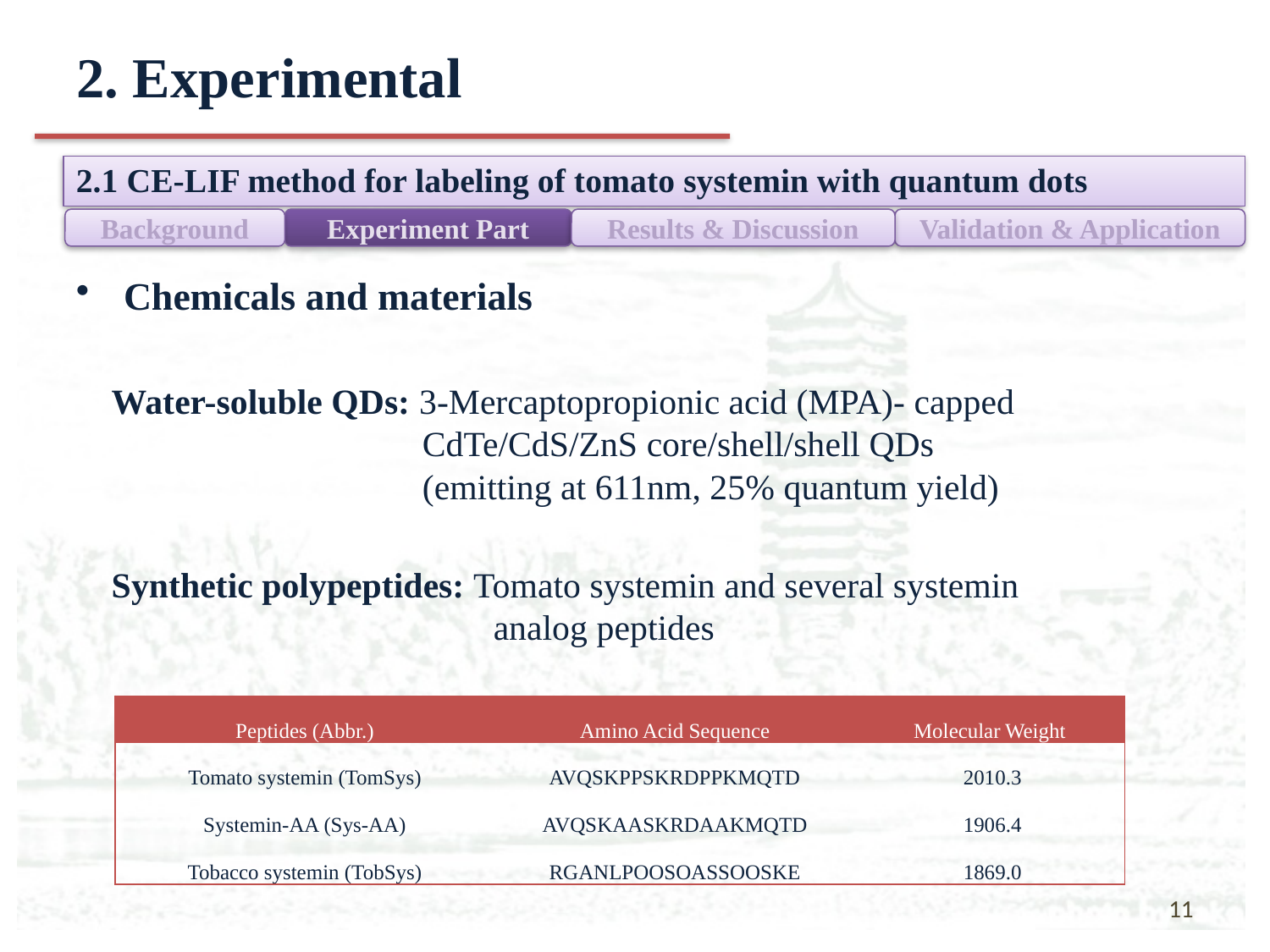

# 2. Experimental
2.1 CE-LIF method for labeling of tomato systemin with quantum dots

Background
Experiment Part
Results & Discussion
Validation & Application
Chemicals and materials

    Water-soluble QDs: 3-Mercaptopropionic acid (MPA)- capped
                                       CdTe/CdS/ZnS core/shell/shell QDs
                                       (emitting at 611nm, 25% quantum yield)

    Synthetic polypeptides: Tomato systemin and several systemin
                                               analog peptides
| Peptides (Abbr.) | Amino Acid Sequence | Molecular Weight |
| --- | --- | --- |
| Tomato systemin (TomSys) | AVQSKPPSKRDPPKMQTD | 2010.3 |
| Systemin-AA (Sys-AA) | AVQSKAASKRDAAKMQTD | 1906.4 |
| Tobacco systemin (TobSys) | RGANLPOOSOASSOOSKE | 1869.0 |
11